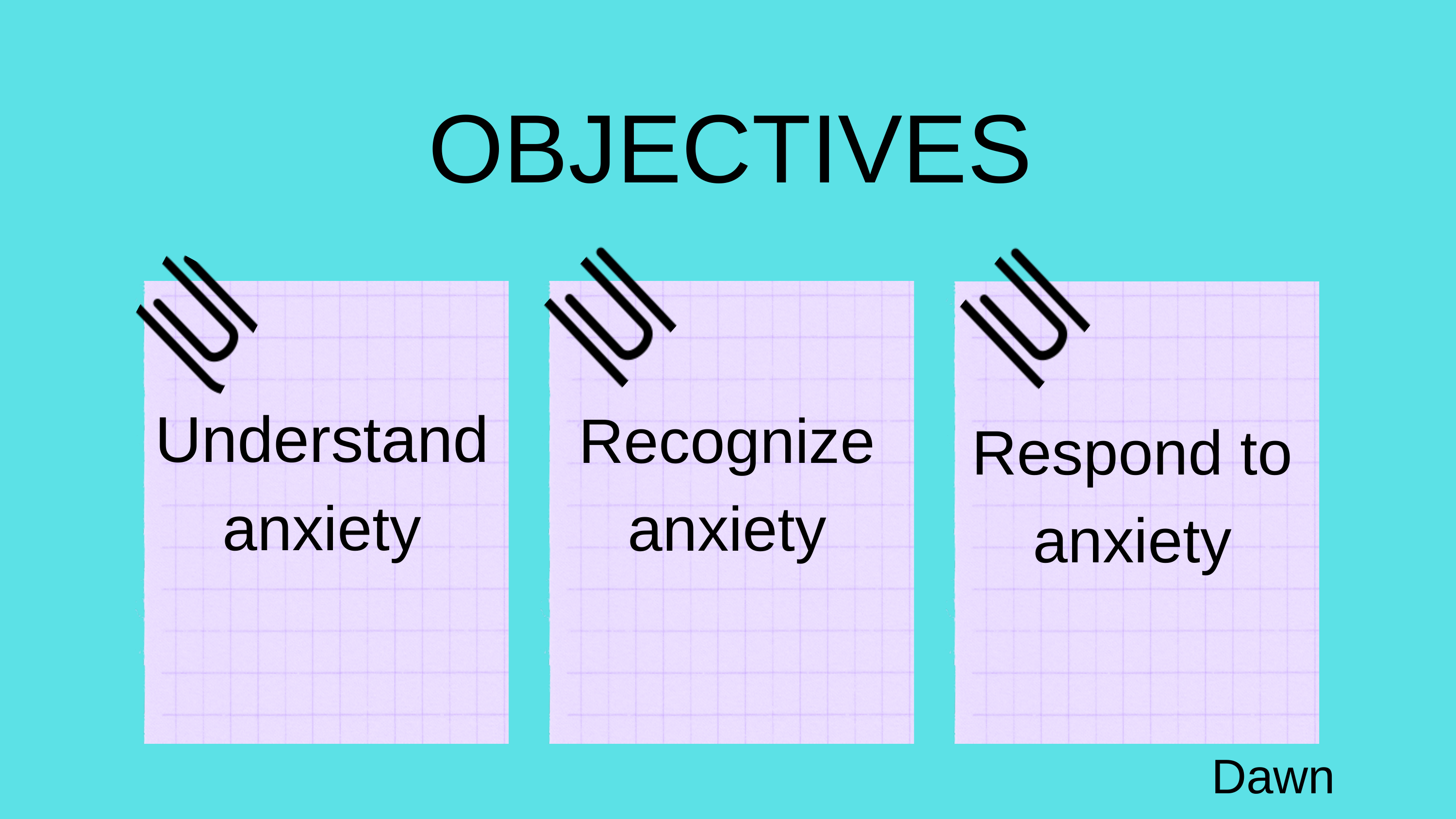

OBJECTIVES

Understand
anxiety
Recognize anxiety
Respond to anxiety
Dawn Huebner, PhD